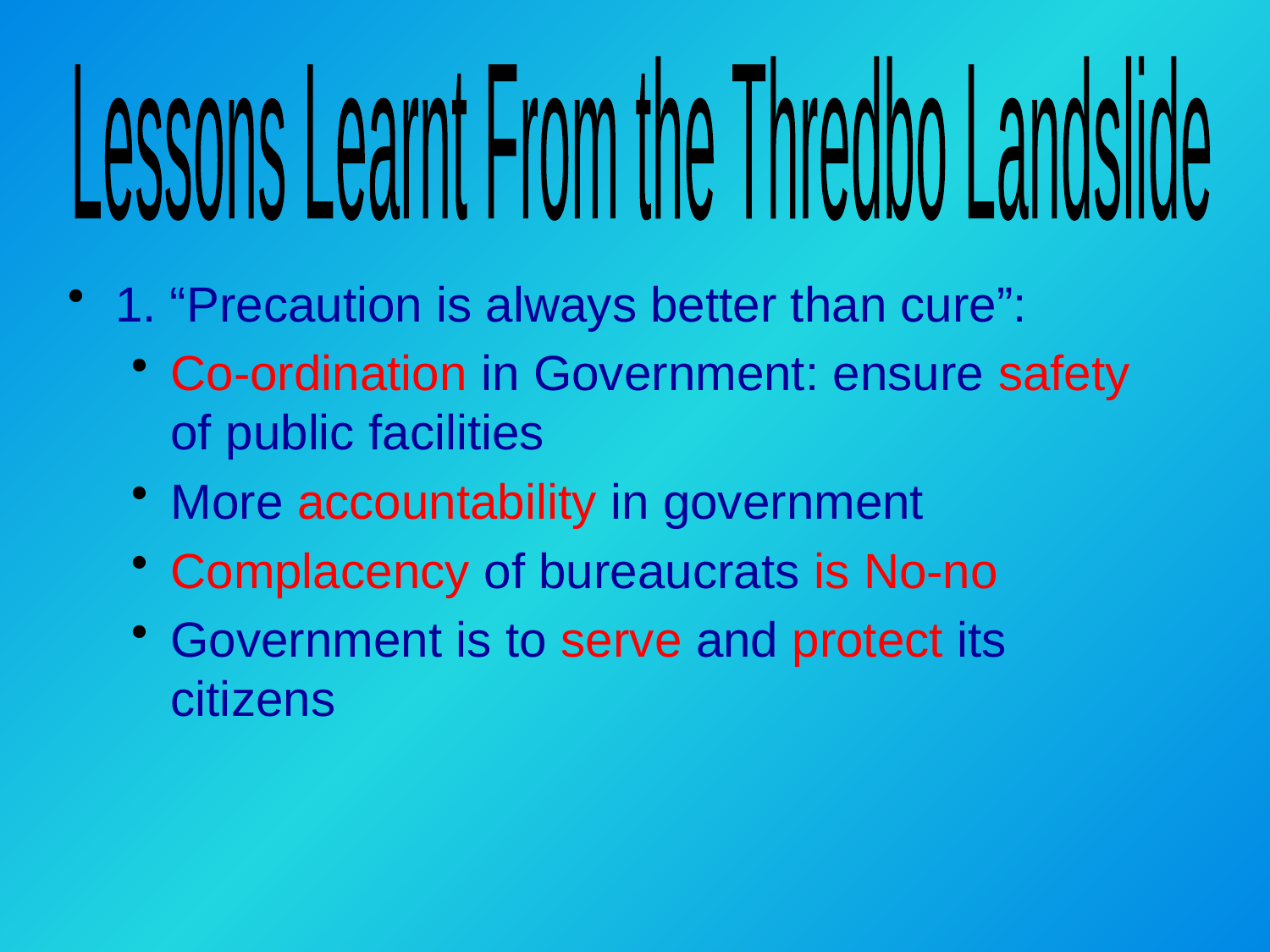

Lessons Learnt From the Thredbo Landslide
1. “Precaution is always better than cure”:
Co-ordination in Government: ensure safety of public facilities
More accountability in government
Complacency of bureaucrats is No-no
Government is to serve and protect its citizens